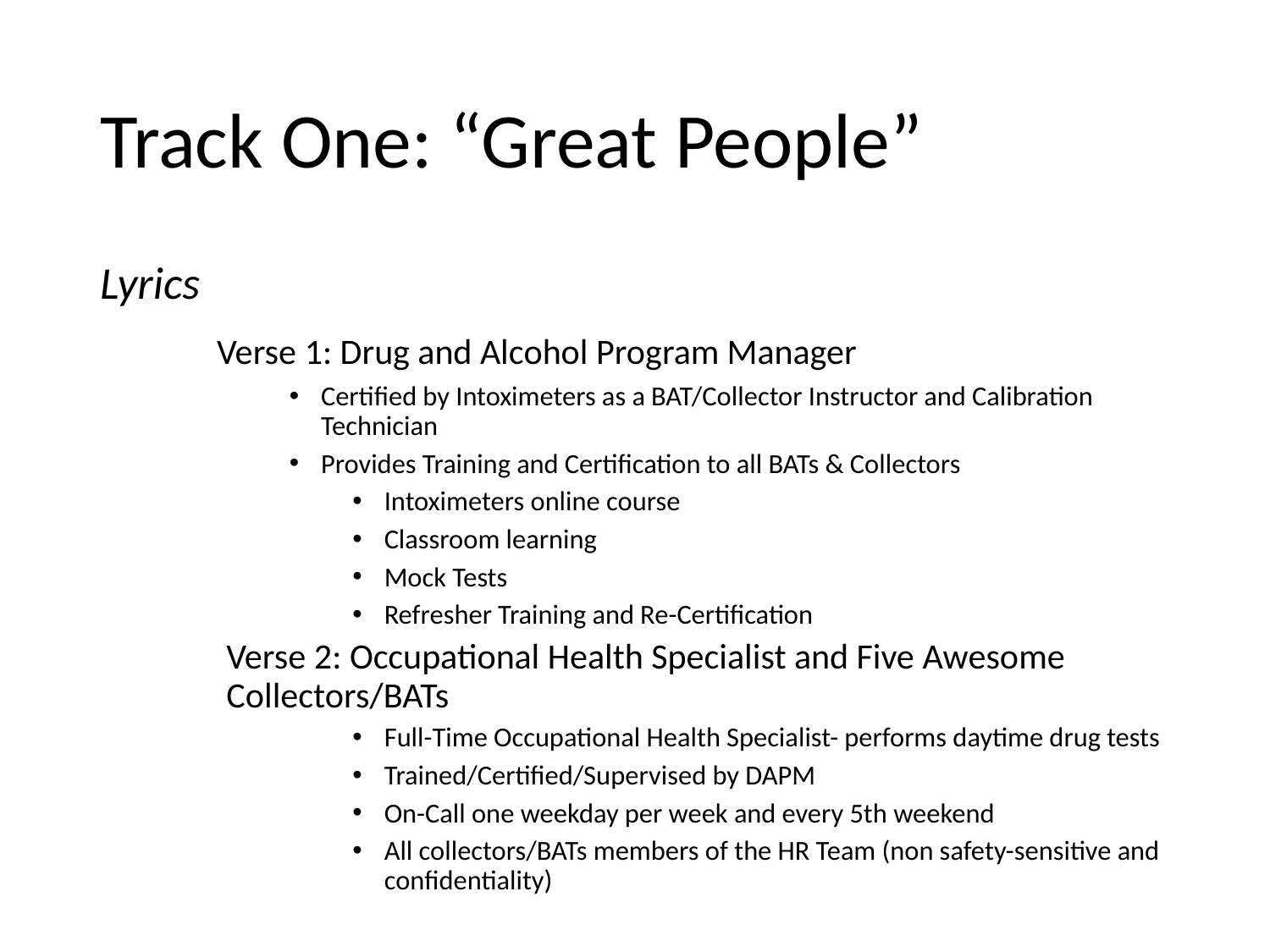

# Track One: “Great People”
Lyrics
	Verse 1: Drug and Alcohol Program Manager
Certified by Intoximeters as a BAT/Collector Instructor and Calibration Technician
Provides Training and Certification to all BATs & Collectors
Intoximeters online course
Classroom learning
Mock Tests
Refresher Training and Re-Certification
Verse 2: Occupational Health Specialist and Five Awesome Collectors/BATs
Full-Time Occupational Health Specialist- performs daytime drug tests
Trained/Certified/Supervised by DAPM
On-Call one weekday per week and every 5th weekend
All collectors/BATs members of the HR Team (non safety-sensitive and confidentiality)